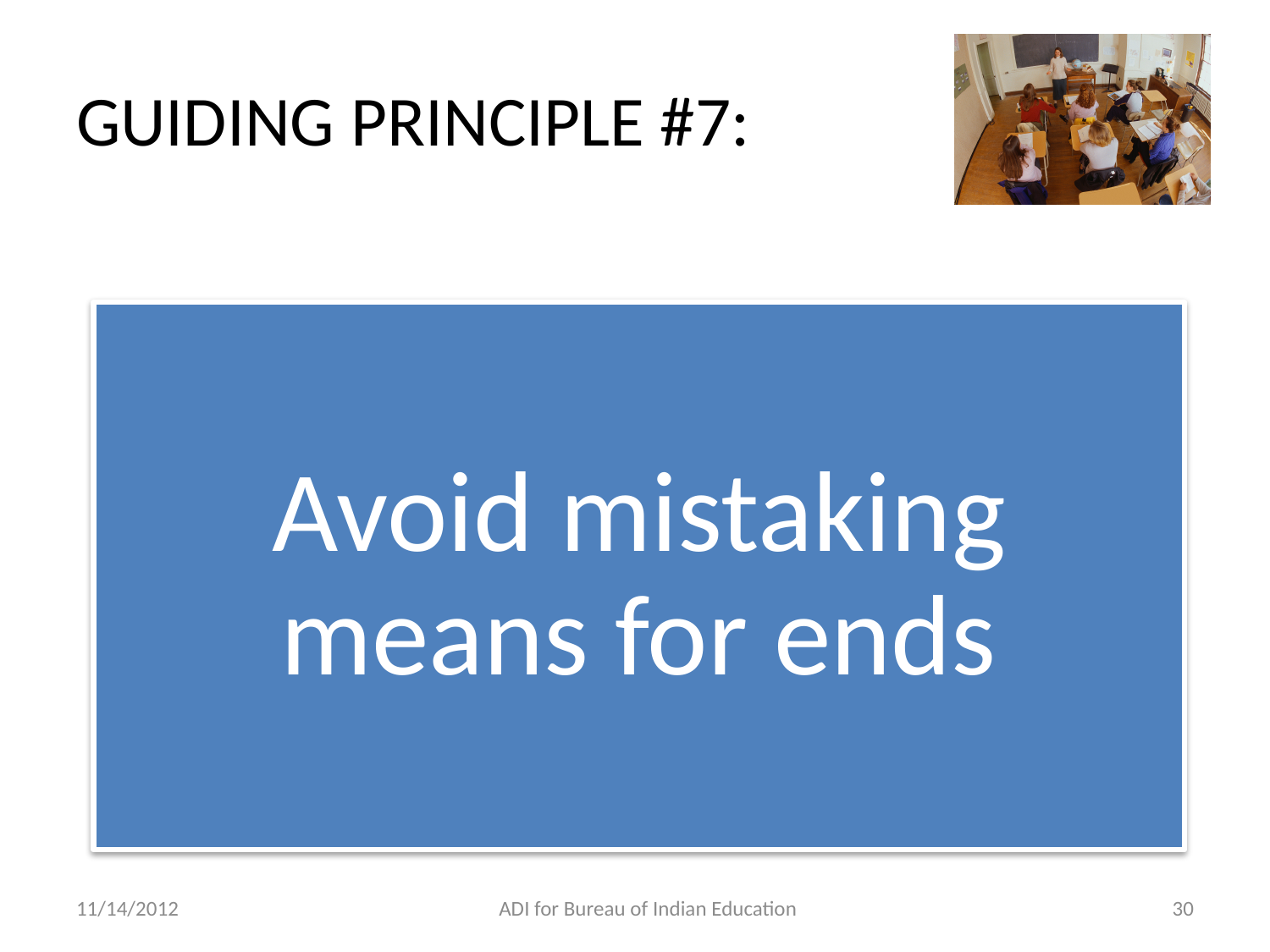

# GUIDING PRINCIPLE #7:
Avoid mistaking means for ends
11/14/2012
ADI for Bureau of Indian Education
30